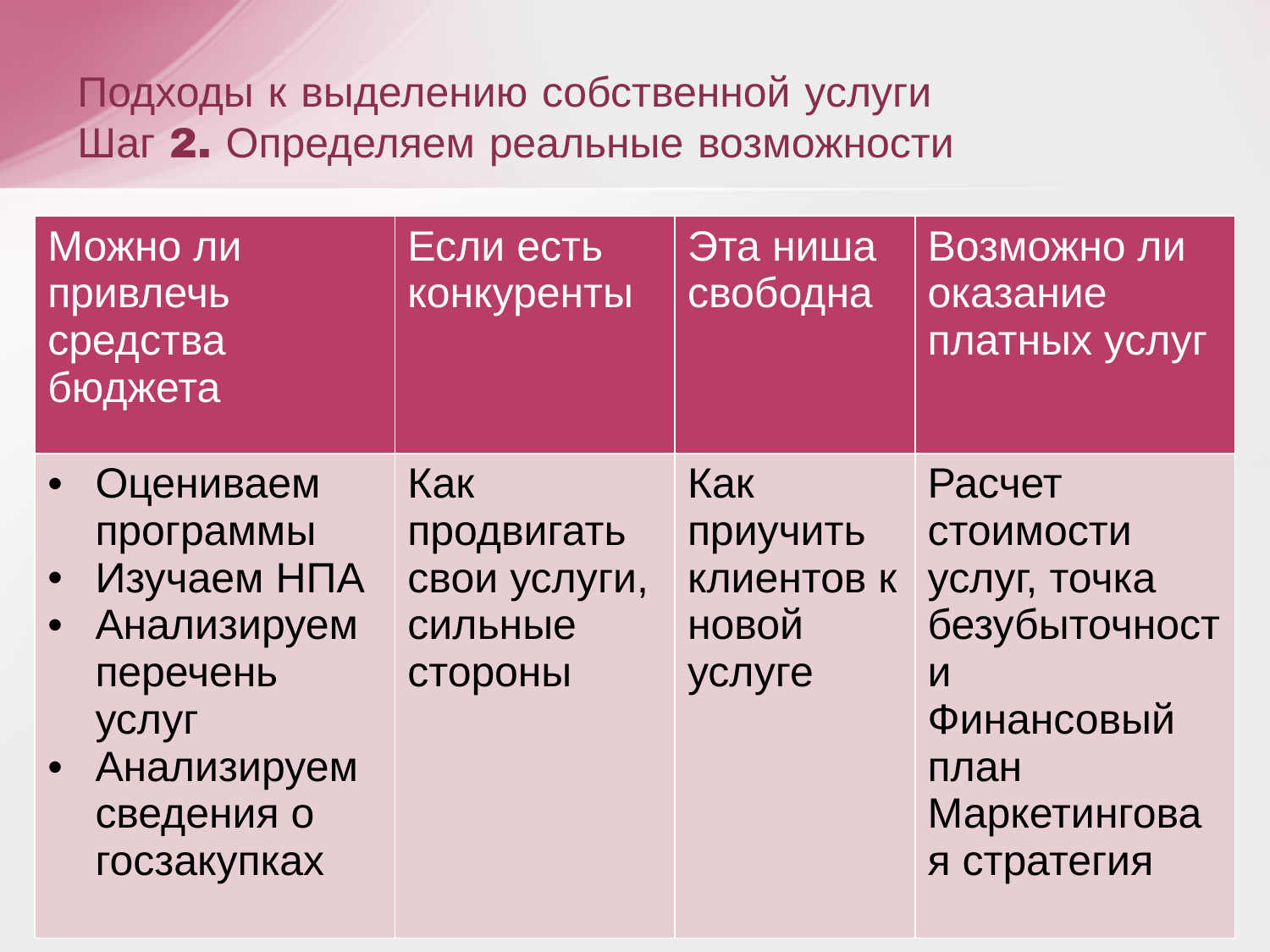

# Подходы к выделению собственной услуги Шаг 2. Определяем реальные возможности
| Можно ли привлечь средства бюджета | Если есть конкуренты | Эта ниша свободна | Возможно ли оказание платных услуг |
| --- | --- | --- | --- |
| Оцениваем программы Изучаем НПА Анализируем перечень услуг Анализируем сведения о госзакупках | Как продвигать свои услуги, сильные стороны | Как приучить клиентов к новой услуге | Расчет стоимости услуг, точка безубыточности Финансовый план Маркетинговая стратегия |